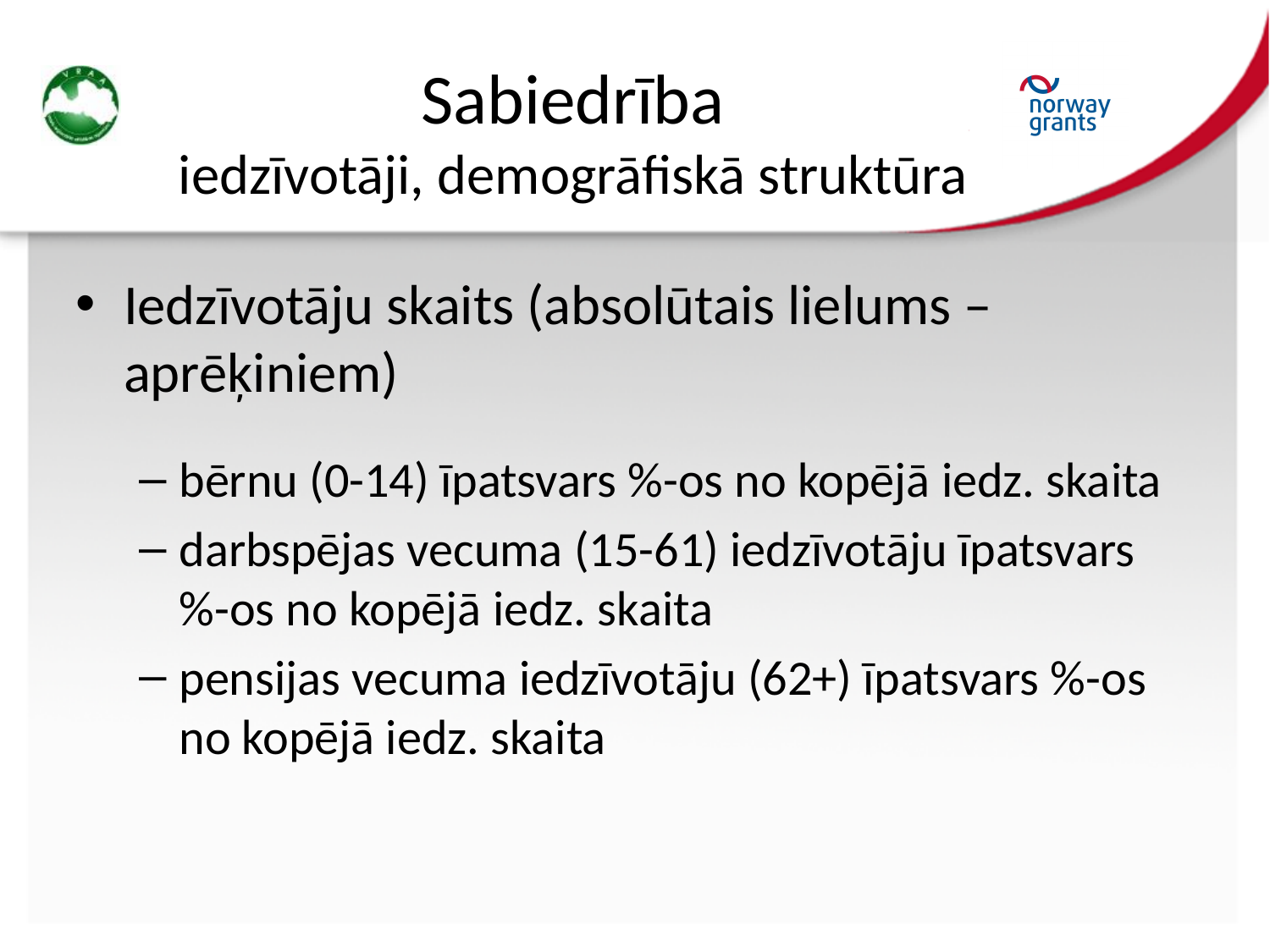

# Sabiedrība iedzīvotāji, demogrāfiskā struktūra
Iedzīvotāju skaits (absolūtais lielums – aprēķiniem)

bērnu (0-14) īpatsvars %-os no kopējā iedz. skaita
darbspējas vecuma (15-61) iedzīvotāju īpatsvars %-os no kopējā iedz. skaita
pensijas vecuma iedzīvotāju (62+) īpatsvars %-os no kopējā iedz. skaita